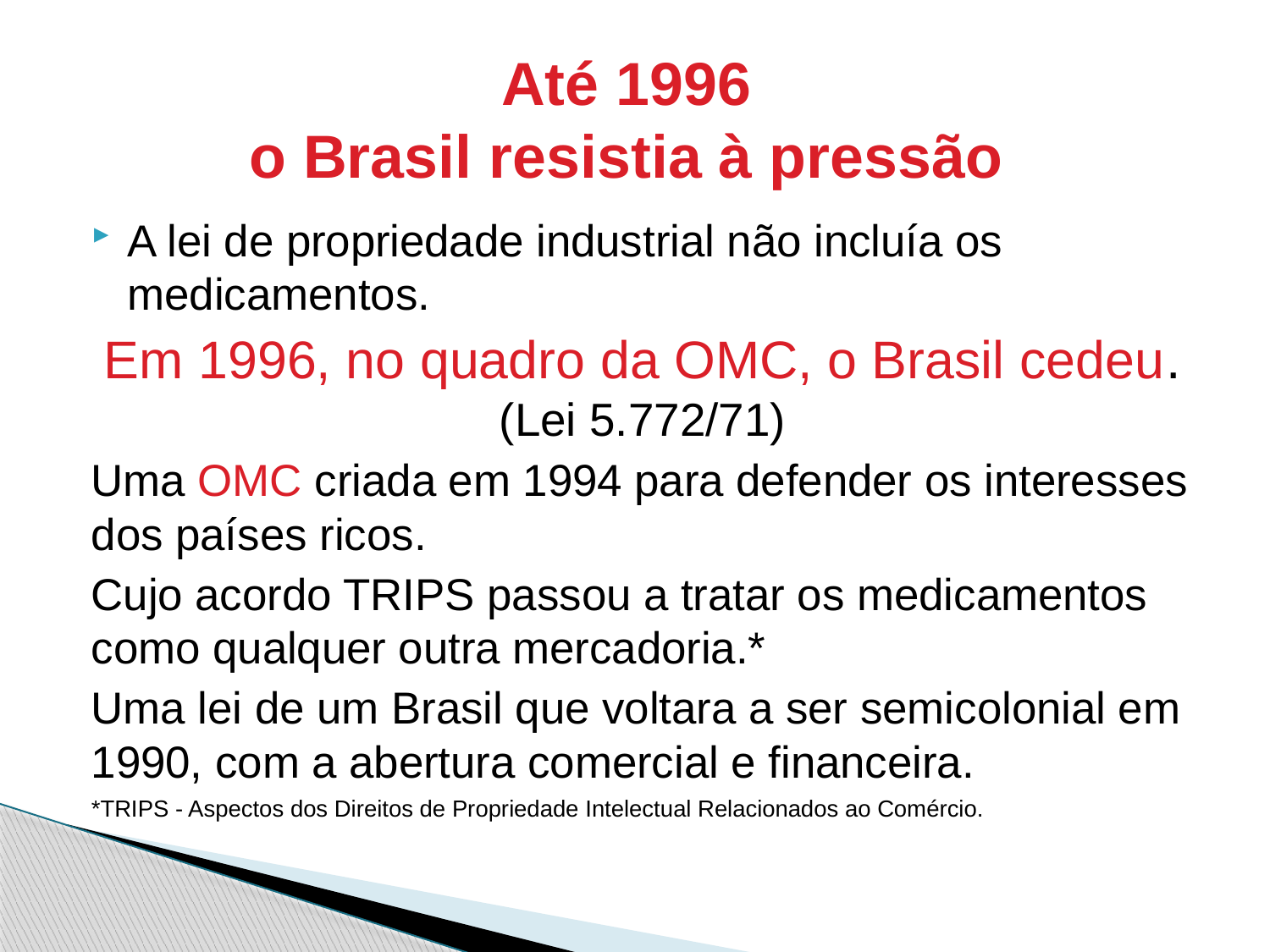

# Até 1996 o Brasil resistia à pressão
A lei de propriedade industrial não incluía os medicamentos.
Em 1996, no quadro da OMC, o Brasil cedeu. (Lei 5.772/71)
Uma OMC criada em 1994 para defender os interesses dos países ricos.
Cujo acordo TRIPS passou a tratar os medicamentos como qualquer outra mercadoria.*
Uma lei de um Brasil que voltara a ser semicolonial em 1990, com a abertura comercial e financeira.
*TRIPS - Aspectos dos Direitos de Propriedade Intelectual Relacionados ao Comércio.